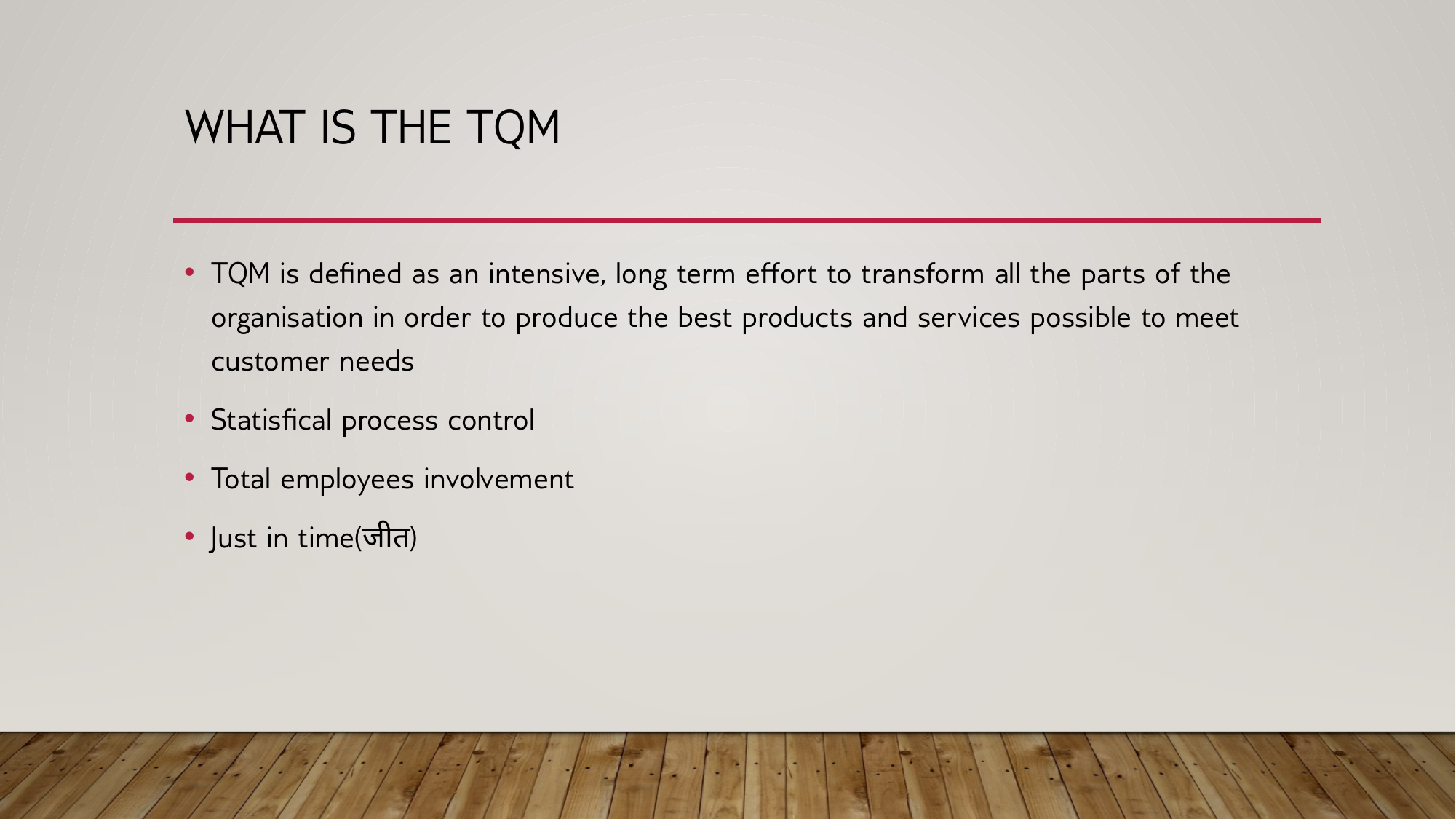

# What is the TQM
TQM is defined as an intensive, long term effort to transform all the parts of the organisation in order to produce the best products and services possible to meet customer needs
Statisfical process control
Total employees involvement
Just in time(जीत)